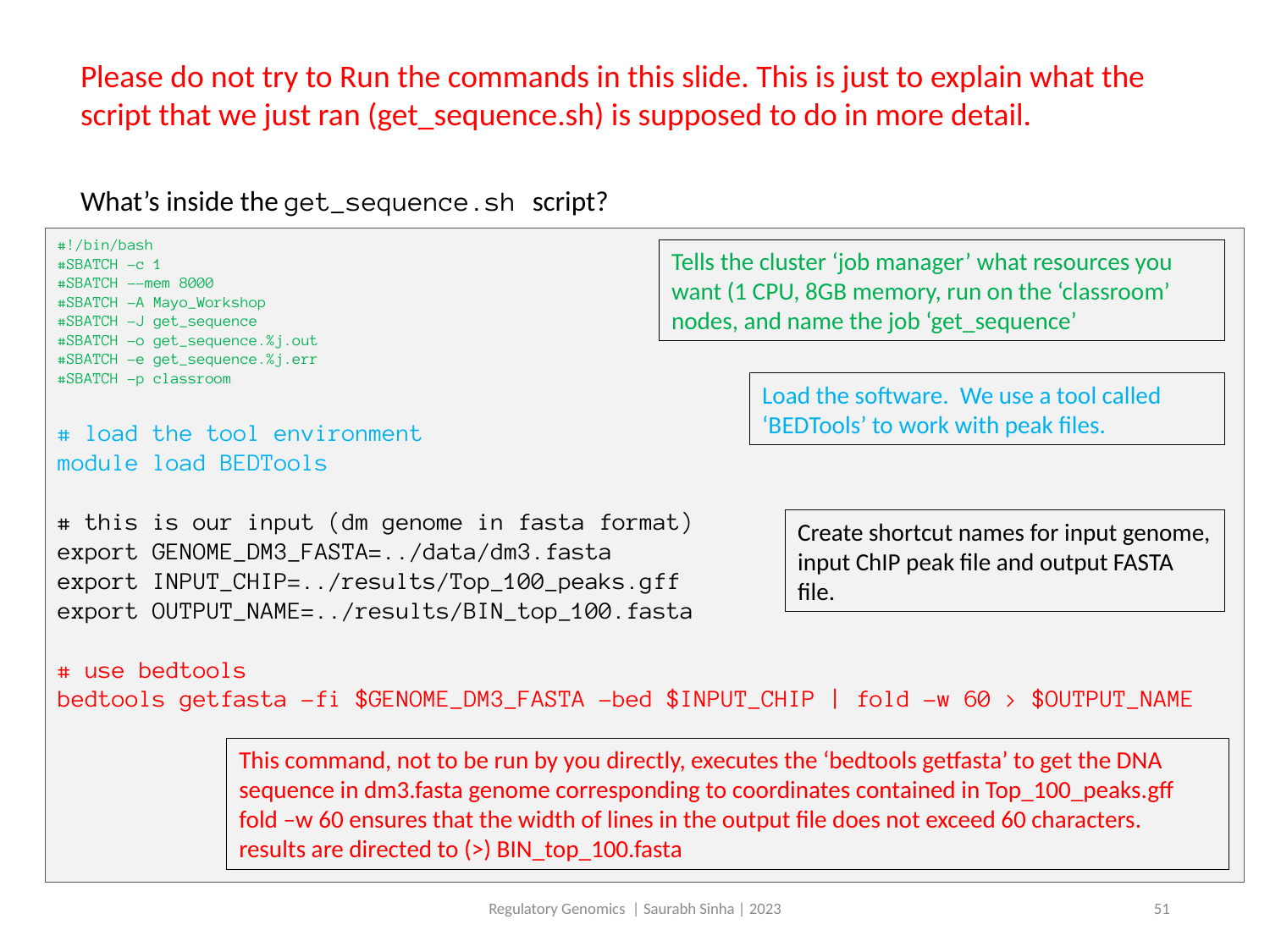

Please do not try to Run the commands in this slide. This is just to explain what the script that we just ran (get_sequence.sh) is supposed to do in more detail.
What’s inside the get_sequence.sh script?

#!/bin/bash
#SBATCH -c 1
#SBATCH --mem 8000
#SBATCH -A Mayo_Workshop
#SBATCH -J get_sequence
#SBATCH -o get_sequence.%j.out
#SBATCH -e get_sequence.%j.err
#SBATCH -p classroom

# load the tool environment
module load BEDTools

# this is our input (dm genome in fasta format)
export GENOME_DM3_FASTA=../data/dm3.fasta
export INPUT_CHIP=../results/Top_100_peaks.gff
export OUTPUT_NAME=../results/BIN_top_100.fasta

# use bedtools
bedtools getfasta -fi $GENOME_DM3_FASTA -bed $INPUT_CHIP | fold -w 60 > $OUTPUT_NAME

Tells the cluster ‘job manager’ what resources you want (1 CPU, 8GB memory, run on the ‘classroom’ nodes, and name the job ‘get_sequence’
Load the software.  We use a tool called ‘BEDTools’ to work with peak files.
Create shortcut names for input genome, input ChIP peak file and output FASTA file.
This command, not to be run by you directly, executes the ‘bedtools getfasta’ to get the DNA sequence in dm3.fasta genome corresponding to coordinates contained in Top_100_peaks.gff
fold –w 60 ensures that the width of lines in the output file does not exceed 60 characters.
results are directed to (>) BIN_top_100.fasta
Regulatory Genomics  | Saurabh Sinha | 2023
51